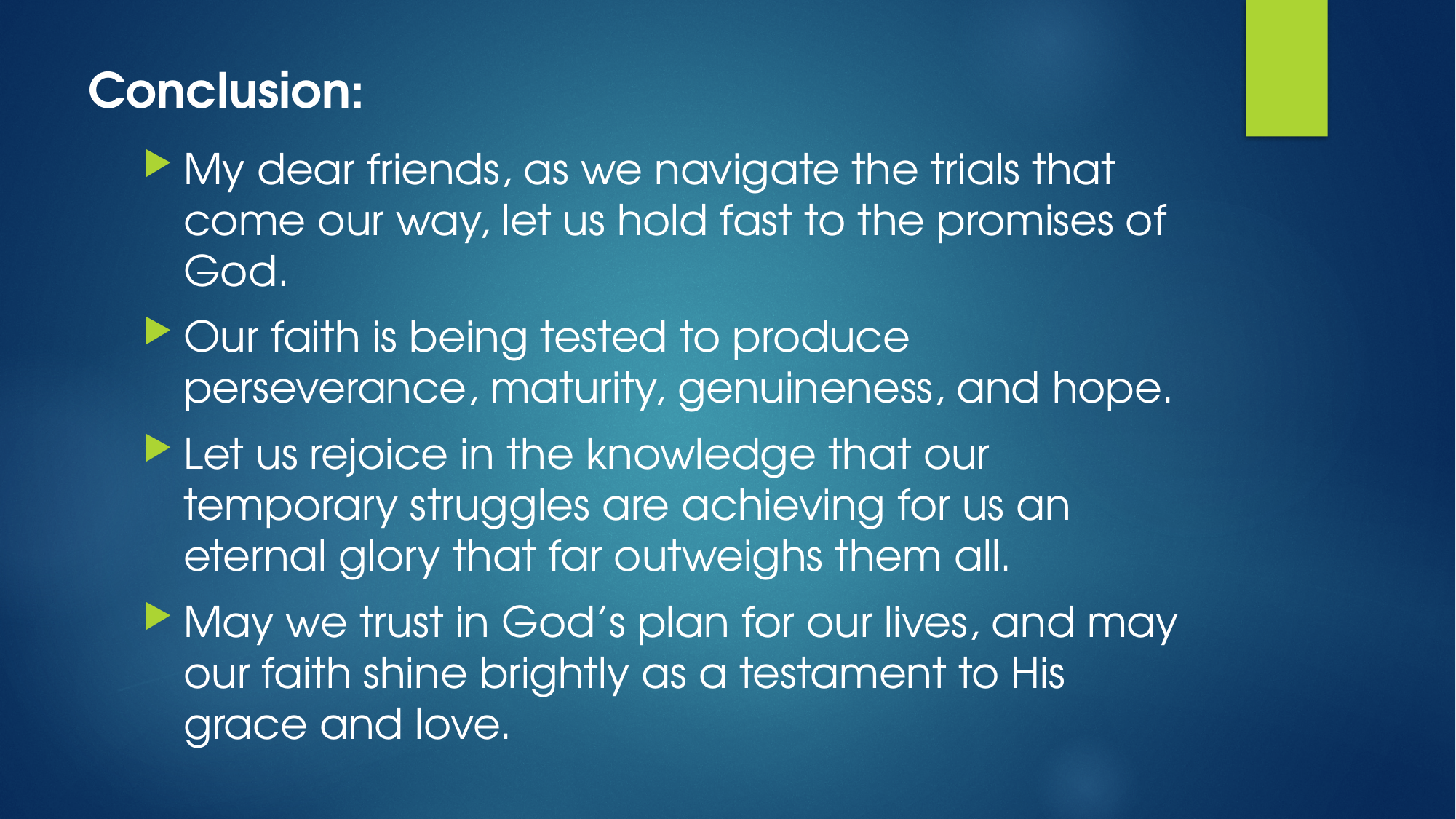

# Conclusion:

My dear friends, as we navigate the trials that come our way, let us hold fast to the promises of God.
Our faith is being tested to produce perseverance, maturity, genuineness, and hope.
Let us rejoice in the knowledge that our temporary struggles are achieving for us an eternal glory that far outweighs them all.
May we trust in God’s plan for our lives, and may our faith shine brightly as a testament to His grace and love.